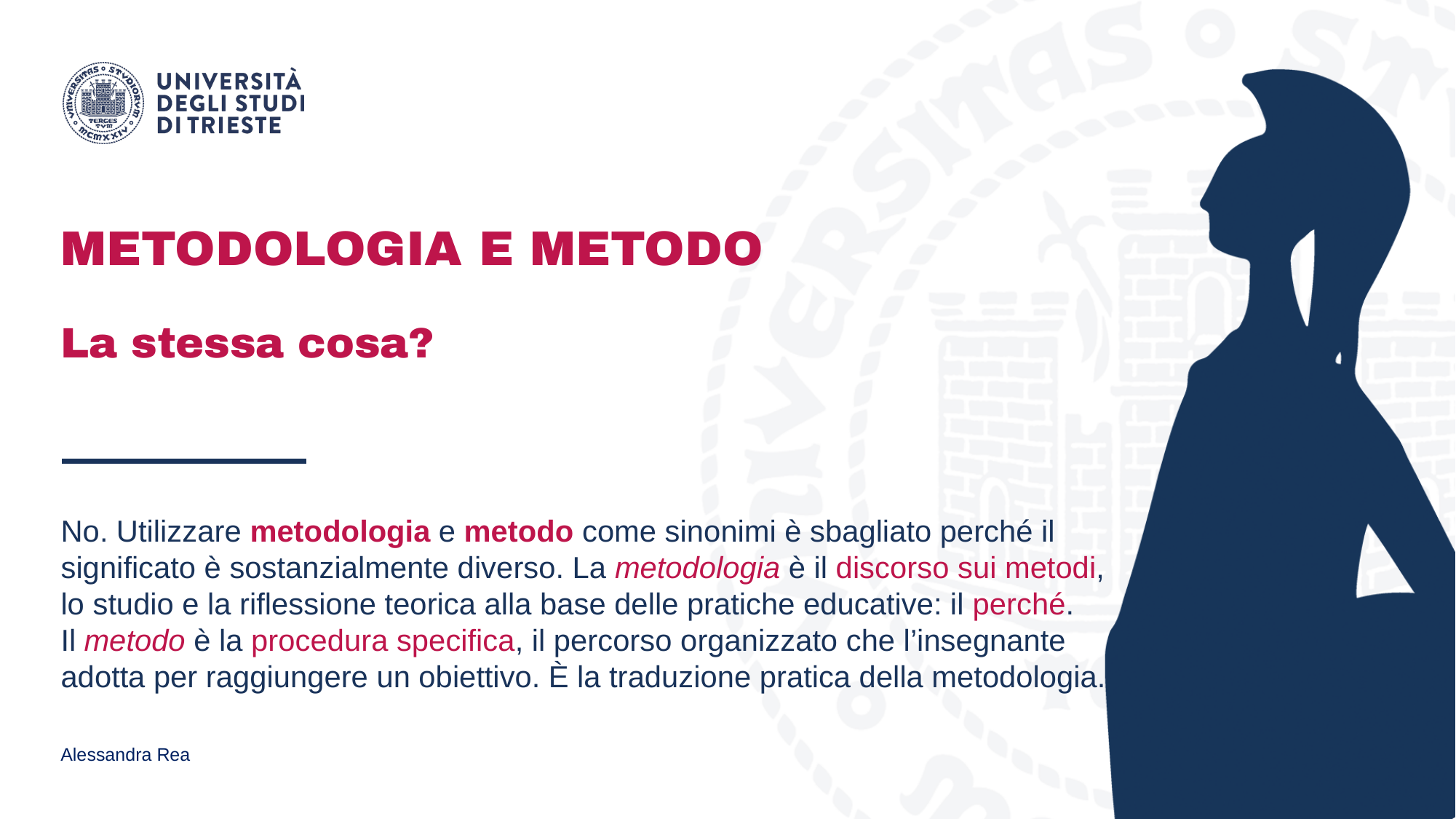

# METODOLOGIA E METODO La stessa cosa?
No. Utilizzare metodologia e metodo come sinonimi è sbagliato perché il significato è sostanzialmente diverso. La metodologia è il discorso sui metodi, lo studio e la riflessione teorica alla base delle pratiche educative: il perché.
Il metodo è la procedura specifica, il percorso organizzato che l’insegnante adotta per raggiungere un obiettivo. È la traduzione pratica della metodologia.
Alessandra Rea